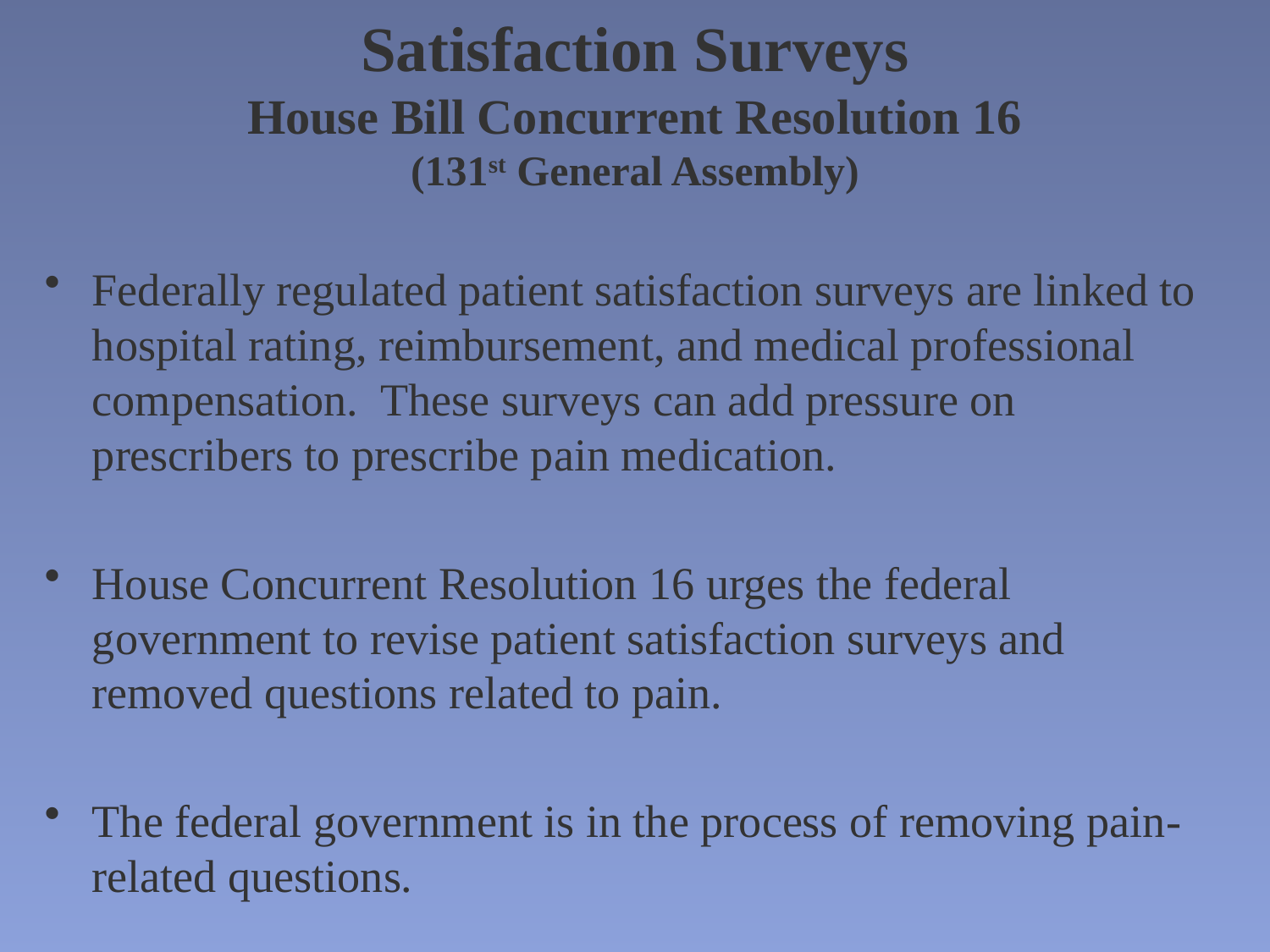

# Satisfaction Surveys House Bill Concurrent Resolution 16 (131st General Assembly)
Federally regulated patient satisfaction surveys are linked to hospital rating, reimbursement, and medical professional compensation.  These surveys can add pressure on prescribers to prescribe pain medication.

House Concurrent Resolution 16 urges the federal government to revise patient satisfaction surveys and removed questions related to pain.

The federal government is in the process of removing pain-related questions.